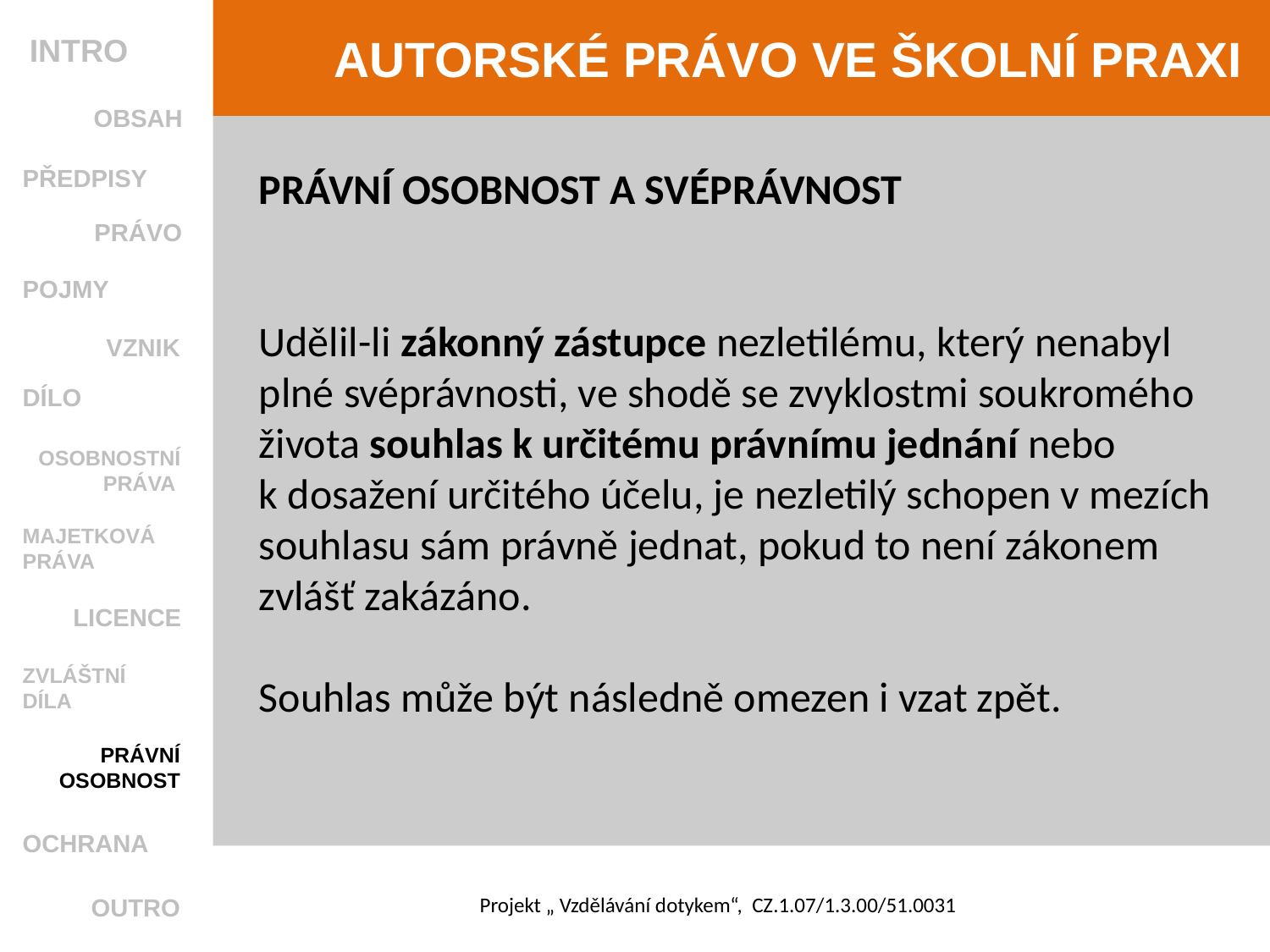

INTRO
OBSAH
PŘEDPISY
PRÁVNÍ OSOBNOST A SVÉPRÁVNOST

Udělil-li zákonný zástupce nezletilému, který nenabyl plné svéprávnosti, ve shodě se zvyklostmi soukromého života souhlas k určitému právnímu jednání nebo           k dosažení určitého účelu, je nezletilý schopen v mezích souhlasu sám právně jednat, pokud to není zákonem zvlášť zakázáno.

Souhlas může být následně omezen i vzat zpět.

PRÁVO
POJMY
VZNIK
DÍLO
OSOBNOSTNÍ
PRÁVA
MAJETKOVÁ
PRÁVA
LICENCE
ZVLÁŠTNÍ
DÍLA
PRÁVNÍ
OSOBNOST
OCHRANA
OUTRO